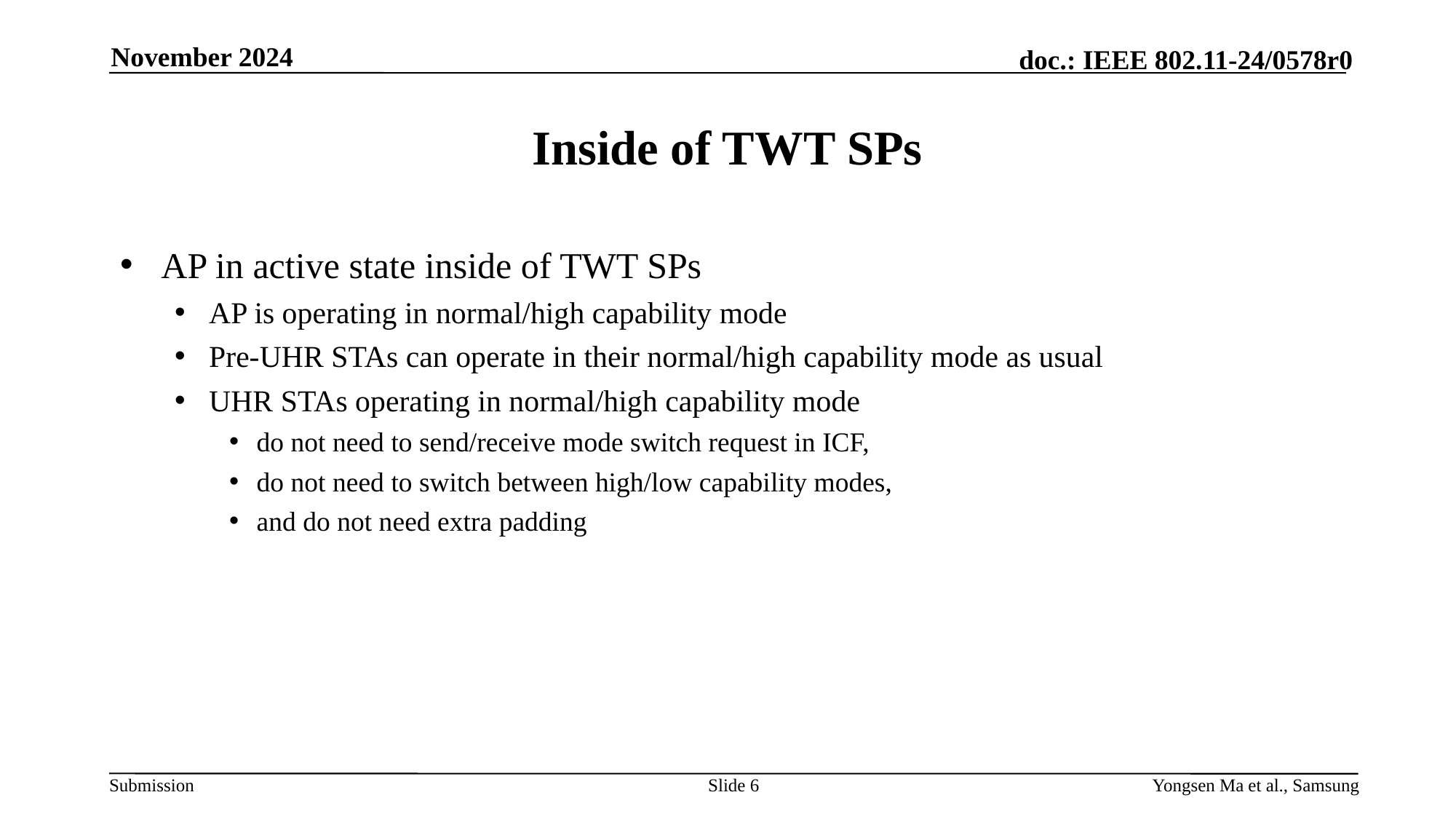

November 2024
# Inside of TWT SPs
AP in active state inside of TWT SPs
AP is operating in normal/high capability mode
Pre-UHR STAs can operate in their normal/high capability mode as usual
UHR STAs operating in normal/high capability mode
do not need to send/receive mode switch request in ICF,
do not need to switch between high/low capability modes,
and do not need extra padding
Slide 6
Yongsen Ma et al., Samsung